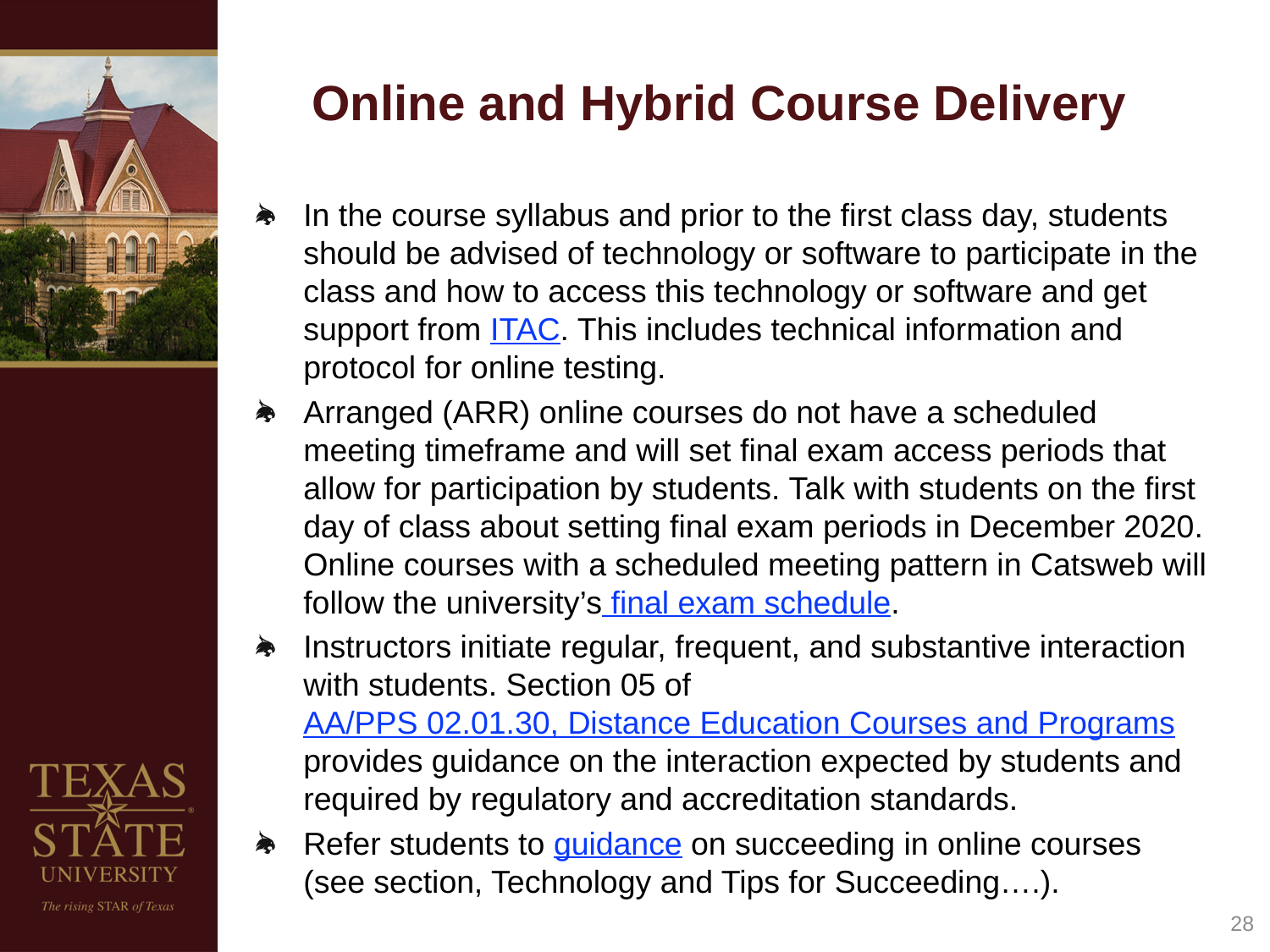

# Online and Hybrid Course Delivery

In the course syllabus and prior to the first class day, students should be advised of technology or software to participate in the class and how to access this technology or software and get support from ITAC. This includes technical information and protocol for online testing.
Arranged (ARR) online courses do not have a scheduled meeting timeframe and will set final exam access periods that allow for participation by students. Talk with students on the first day of class about setting final exam periods in December 2020. Online courses with a scheduled meeting pattern in Catsweb will follow the university’s final exam schedule.
Instructors initiate regular, frequent, and substantive interaction with students. Section 05 of AA/PPS 02.01.30, Distance Education Courses and Programs provides guidance on the interaction expected by students and required by regulatory and accreditation standards.
Refer students to guidance on succeeding in online courses (see section, Technology and Tips for Succeeding….).

28